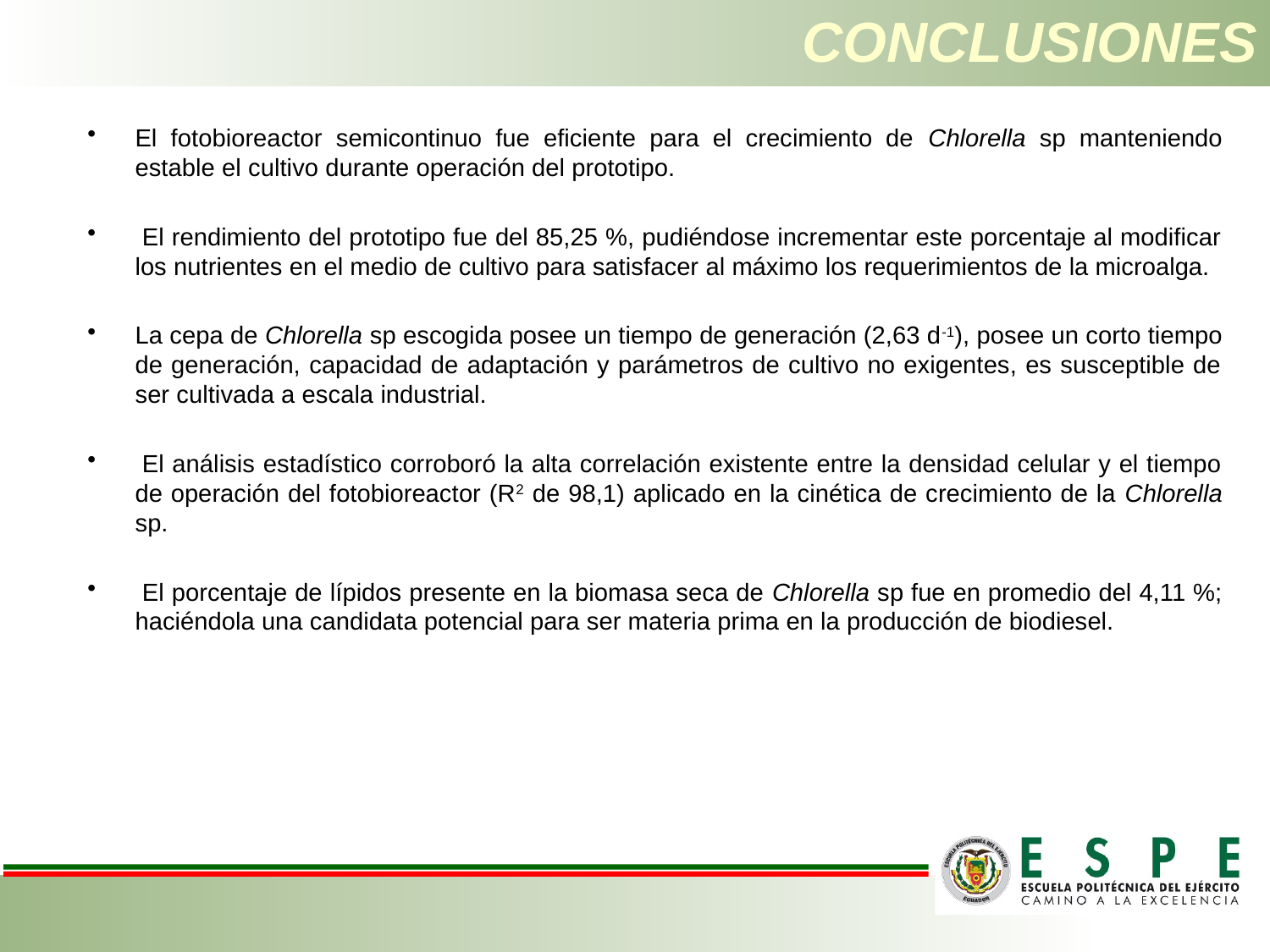

# CONCLUSIONES
El fotobioreactor semicontinuo fue eficiente para el crecimiento de Chlorella sp manteniendo estable el cultivo durante operación del prototipo.

 El rendimiento del prototipo fue del 85,25 %, pudiéndose incrementar este porcentaje al modificar los nutrientes en el medio de cultivo para satisfacer al máximo los requerimientos de la microalga.

La cepa de Chlorella sp escogida posee un tiempo de generación (2,63 d-1), posee un corto tiempo de generación, capacidad de adaptación y parámetros de cultivo no exigentes, es susceptible de ser cultivada a escala industrial.

 El análisis estadístico corroboró la alta correlación existente entre la densidad celular y el tiempo de operación del fotobioreactor (R2 de 98,1) aplicado en la cinética de crecimiento de la Chlorella sp.

 El porcentaje de lípidos presente en la biomasa seca de Chlorella sp fue en promedio del 4,11 %; haciéndola una candidata potencial para ser materia prima en la producción de biodiesel.